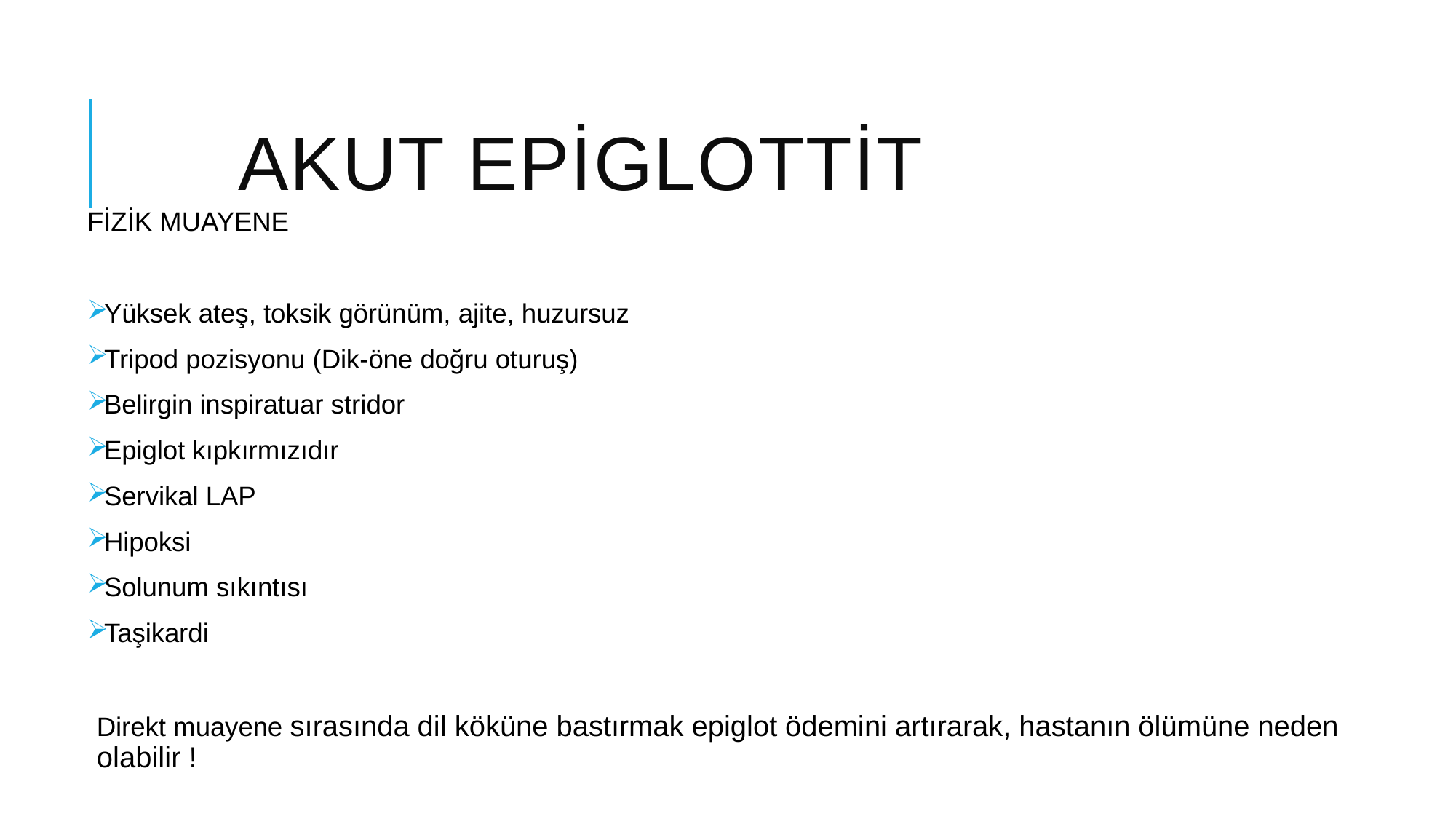

# AKUT EPİGLOTTİT
FİZİK MUAYENE

Yüksek ateş, toksik görünüm, ajite, huzursuz
Tripod pozisyonu (Dik-öne doğru oturuş)
Belirgin inspiratuar stridor
Epiglot kıpkırmızıdır
Servikal LAP
Hipoksi
Solunum sıkıntısı
Taşikardi

Direkt muayene sırasında dil köküne bastırmak epiglot ödemini artırarak, hastanın ölümüne neden olabilir !